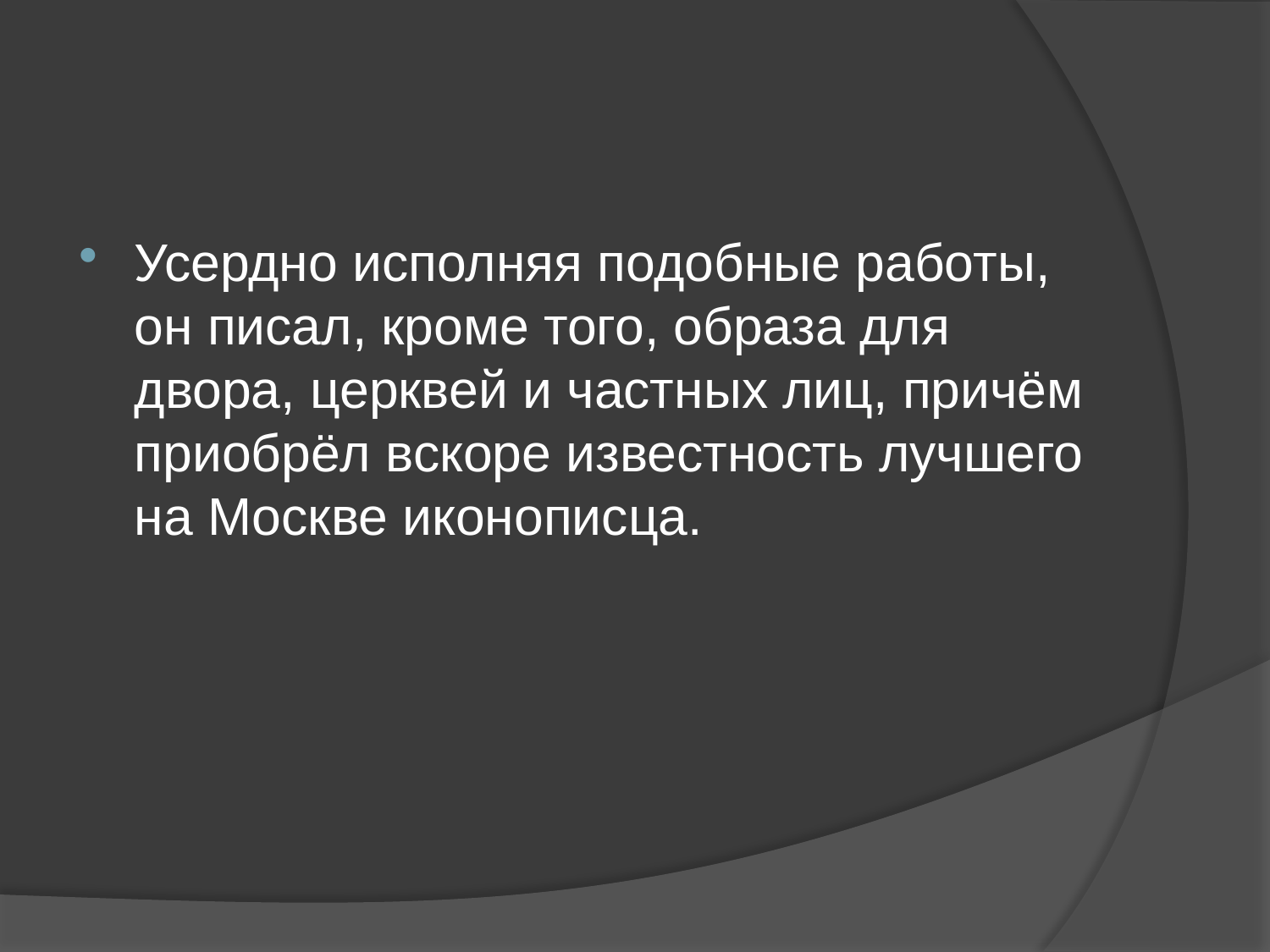

Усердно исполняя подобные работы, он писал, кроме того, образа для двора, церквей и частных лиц, причём приобрёл вскоре известность лучшего на Москве иконописца.